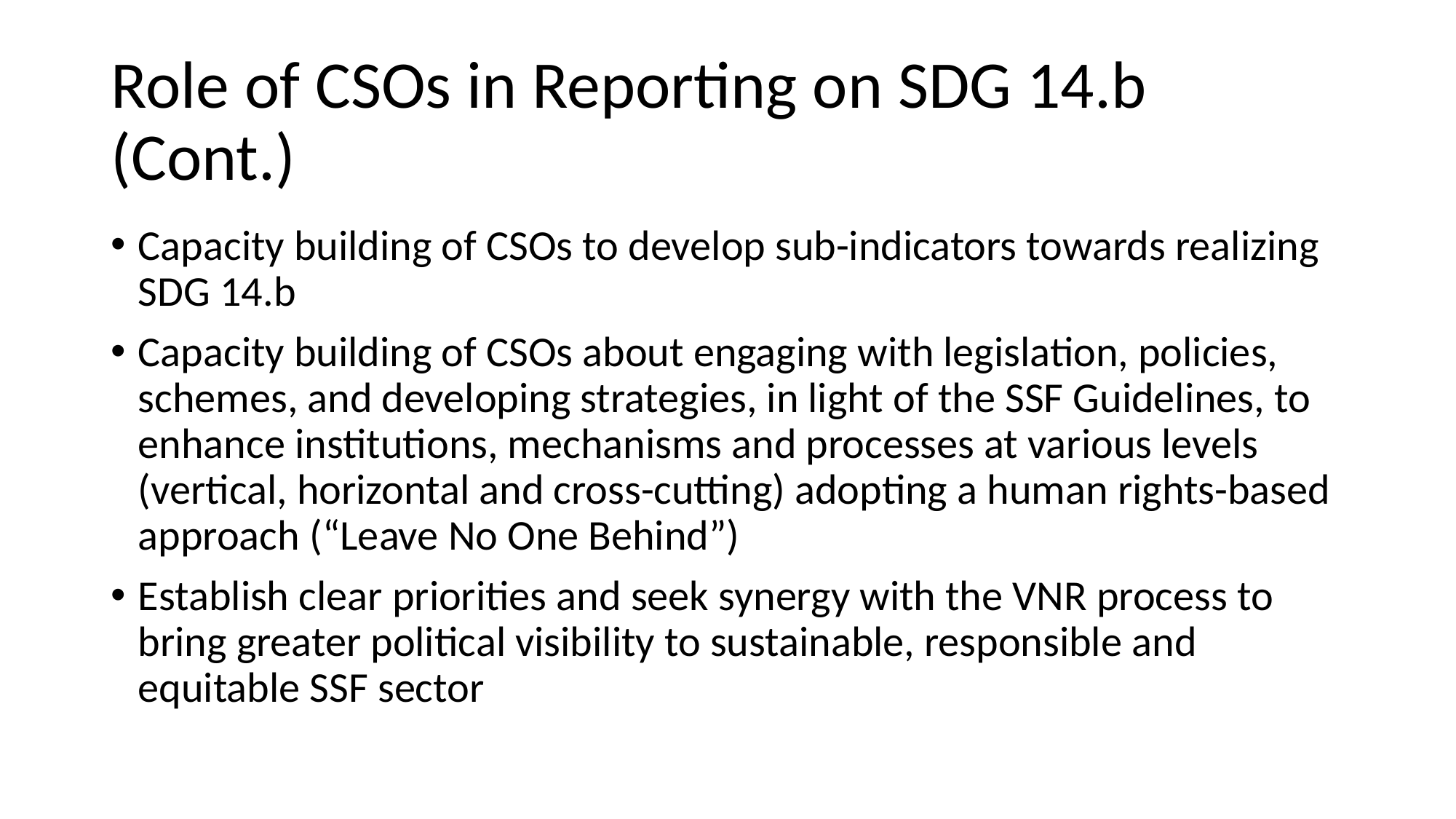

# Role of CSOs in Reporting on SDG 14.b (Cont.)
Capacity building of CSOs to develop sub-indicators towards realizing SDG 14.b
Capacity building of CSOs about engaging with legislation, policies, schemes, and developing strategies, in light of the SSF Guidelines, to enhance institutions, mechanisms and processes at various levels (vertical, horizontal and cross-cutting) adopting a human rights-based approach (“Leave No One Behind”)
Establish clear priorities and seek synergy with the VNR process to bring greater political visibility to sustainable, responsible and equitable SSF sector